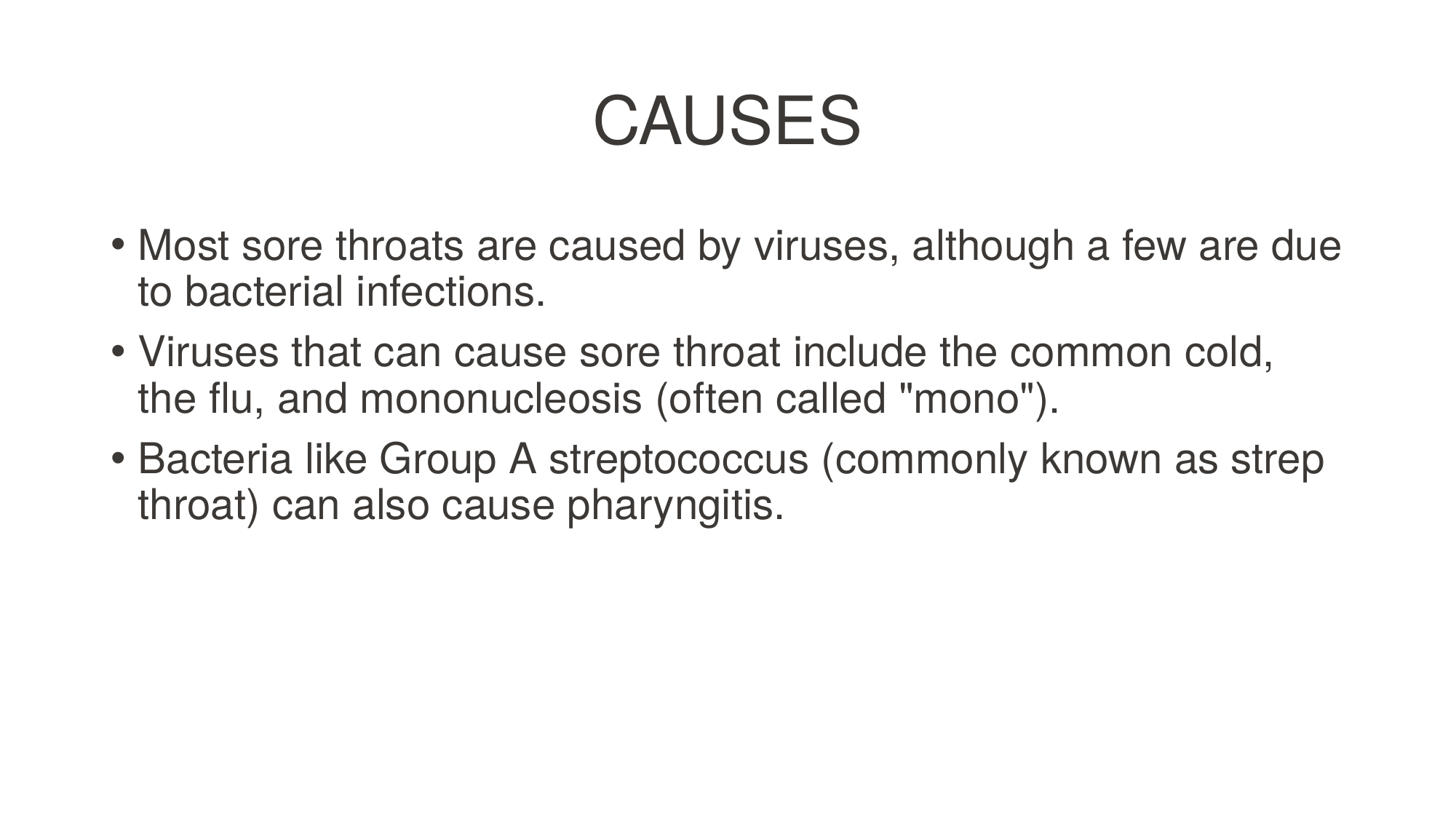

# CAUSES
Most sore throats are caused by viruses, although a few are due to bacterial infections.
Viruses that can cause sore throat include the common cold, the flu, and mononucleosis (often called "mono").
Bacteria like Group A streptococcus (commonly known as strep throat) can also cause pharyngitis.